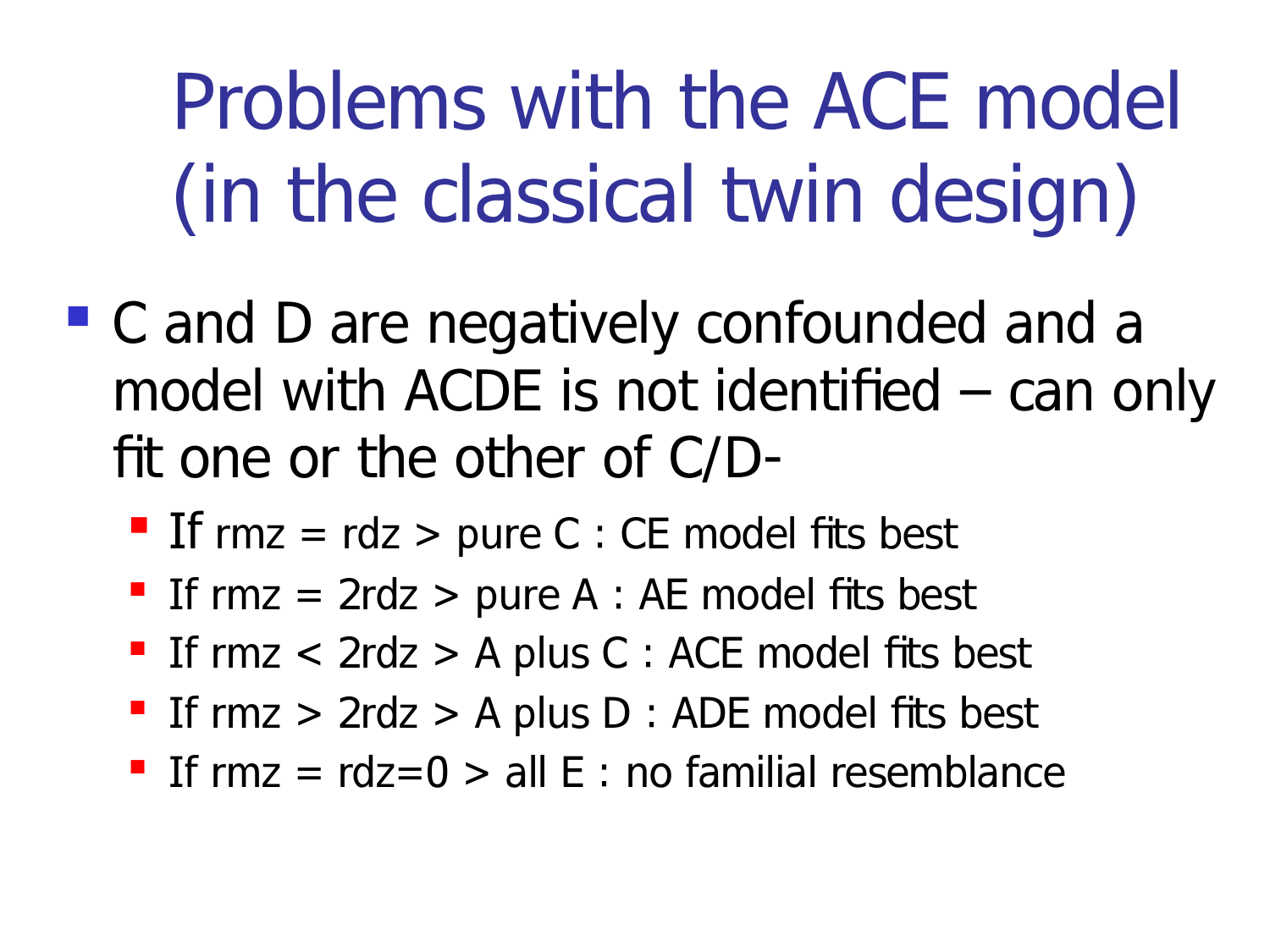

# Problems with the ACE model (in the classical twin design)
C and D are negatively confounded and a model with ACDE is not identified – can only fit one or the other of C/D-
If rmz = rdz > pure C : CE model fits best
If rmz = 2rdz > pure A : AE model fits best
If rmz < 2rdz > A plus C : ACE model fits best
If rmz > 2rdz > A plus D : ADE model fits best
If rmz = rdz=0 > all E : no familial resemblance